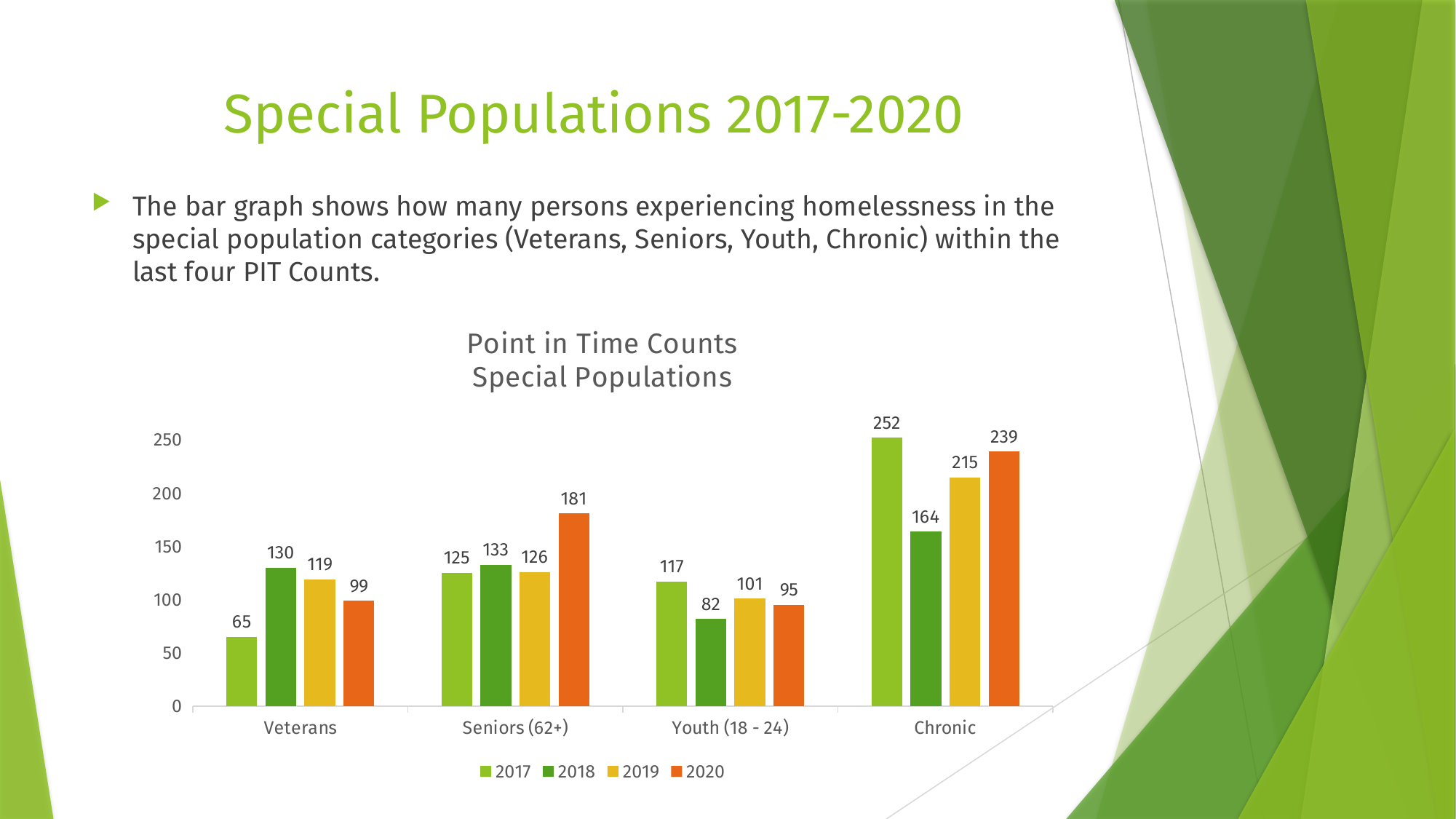

# Special Populations 2017-2020
The bar graph shows how many persons experiencing homelessness in the special population categories (Veterans, Seniors, Youth, Chronic) within the last four PIT Counts.

### Chart: Point in Time Counts
Special Populations

| Category | 2017 | 2018 | 2019 | 2020 |
|---|---|---|---|---|
| Veterans | 65.0 | 130.0 | 119.0 | 99.0 |
| Seniors (62+) | 125.0 | 133.0 | 126.0 | 181.0 |
| Youth (18 - 24) | 117.0 | 82.0 | 101.0 | 95.0 |
| Chronic | 252.0 | 164.0 | 215.0 | 239.0 |